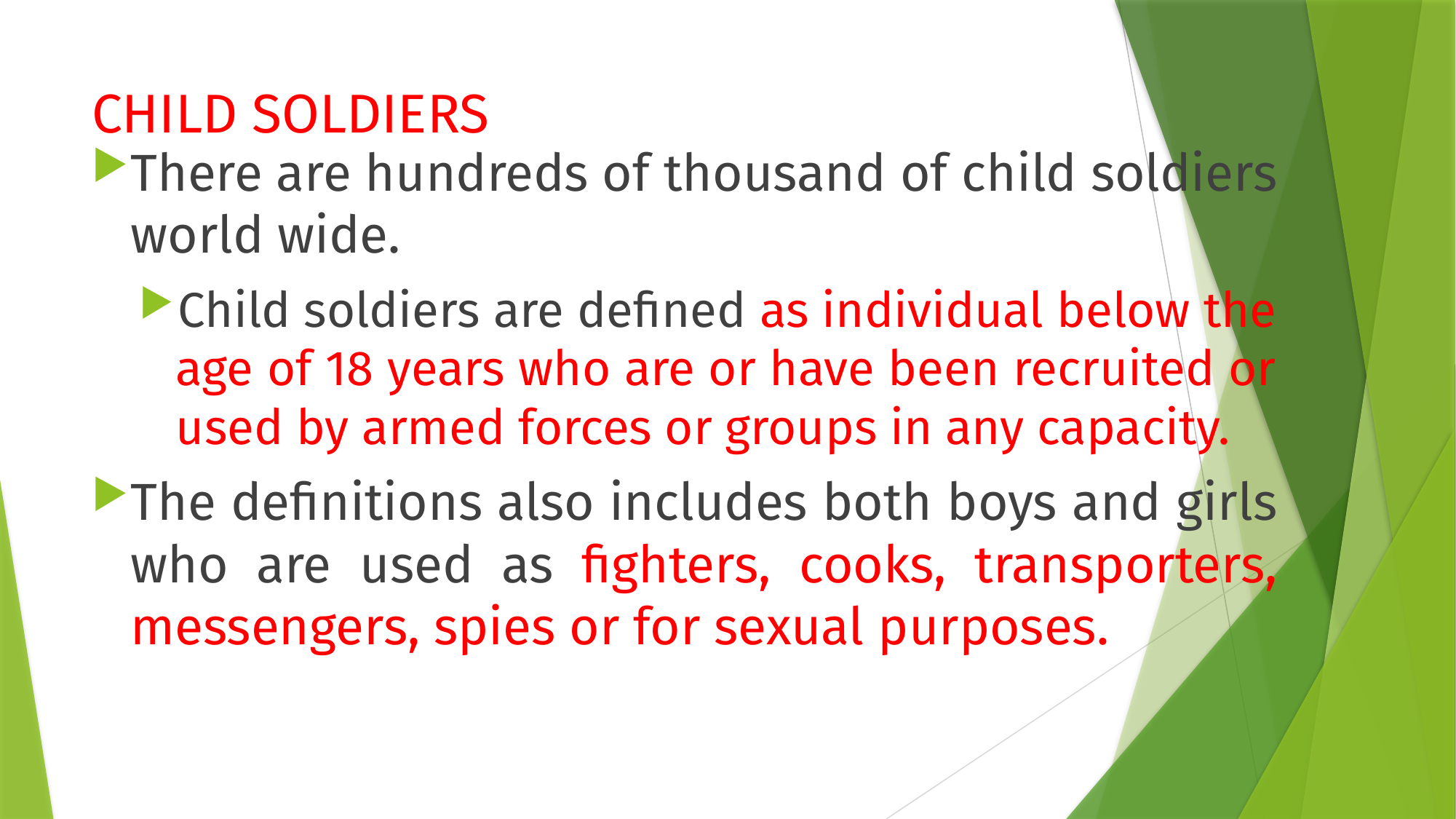

# CHILD SOLDIERS
There are hundreds of thousand of child soldiers world wide.
Child soldiers are defined as individual below the age of 18 years who are or have been recruited or used by armed forces or groups in any capacity.
The definitions also includes both boys and girls who are used as fighters, cooks, transporters, messengers, spies or for sexual purposes.